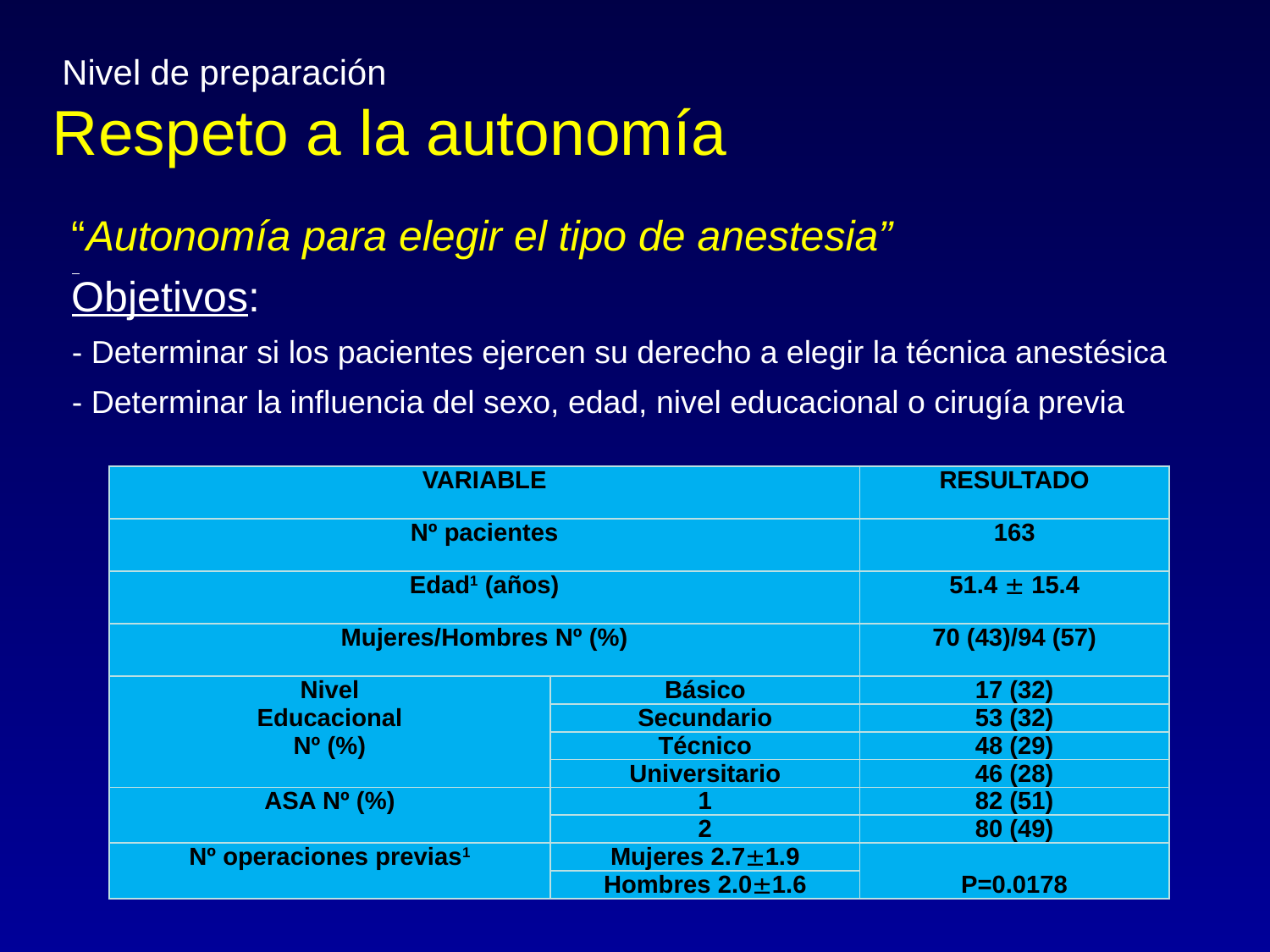

# Nivel de preparación Respeto a la autonomía
“Autonomía para elegir el tipo de anestesia”

Objetivos:

- Determinar si los pacientes ejercen su derecho a elegir la técnica anestésica

- Determinar la influencia del sexo, edad, nivel educacional o cirugía previa
| Variable |  | Resultado |
| --- | --- | --- |
| Nº pacientes |  | 163 |
| Edad1 (años) |  | 51.4 ± 15.4 |
| Mujeres/Hombres Nº (%) |  | 70 (43)/94 (57) |
| Nivel Educacional Nº (%) | Básico | 17 (32) |
|  | Secundario | 53 (32) |
|  | Técnico | 48 (29) |
|  | Universitario | 46 (28) |
| ASA Nº (%) | 1 | 82 (51) |
|  | 2 | 80 (49) |
| Nº operaciones previas1 | Mujeres 2.7±1.9 | P=0.0178 |
|  | Hombres 2.0±1.6 |  |